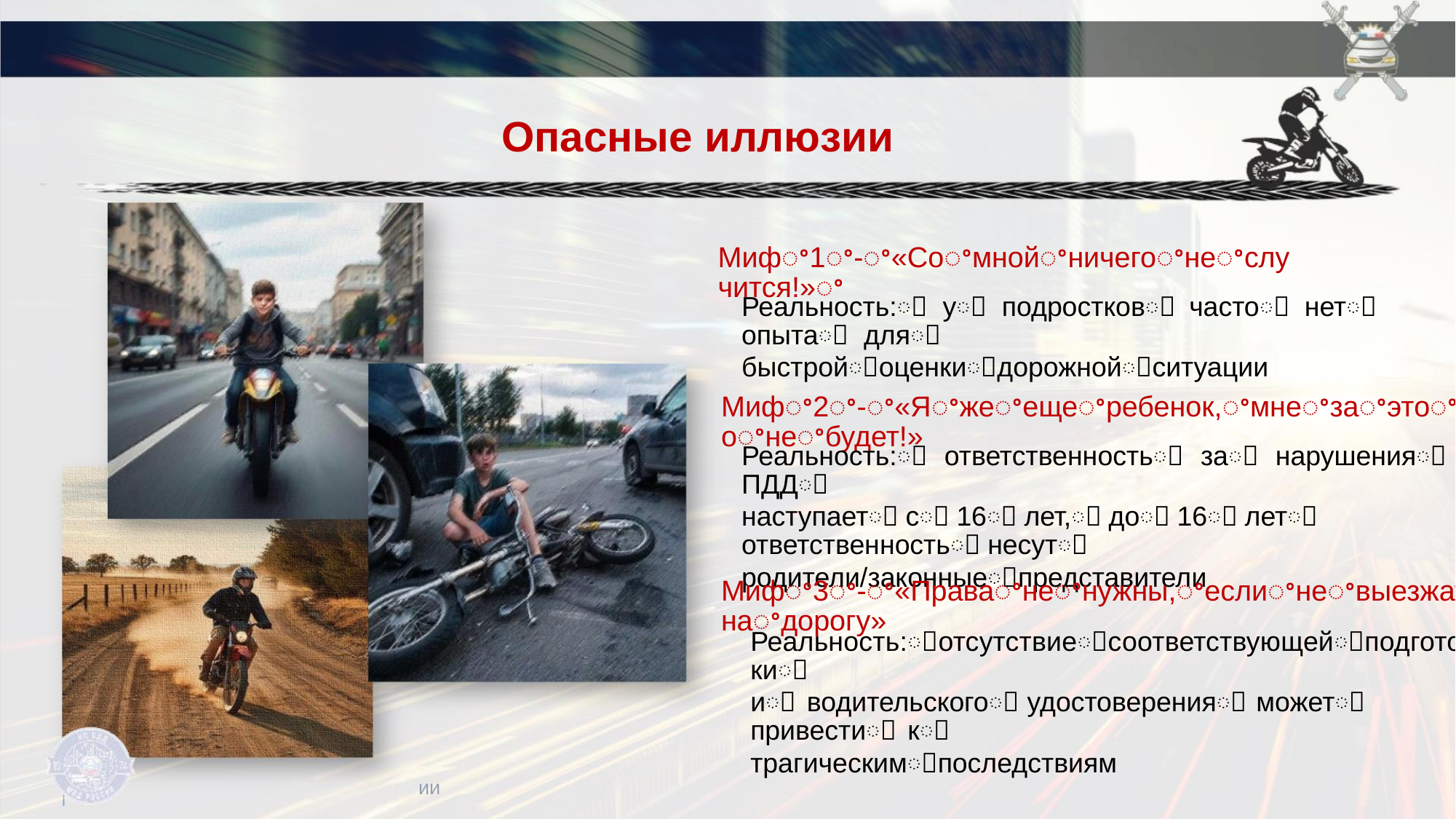

Опасные иллюзии
Мифꢀ1ꢀ-ꢀ«Соꢀмнойꢀничегоꢀнеꢀслучится!»ꢀ
Реальность:ꢀ уꢀ подростковꢀ частоꢀ нетꢀ опытаꢀ дляꢀ
быстройꢀоценкиꢀдорожнойꢀситуации
Мифꢀ2ꢀ-ꢀ«Яꢀжеꢀещеꢀребенок,ꢀмнеꢀзаꢀэтоꢀничегоꢀнеꢀбудет!»
Реальность:ꢀ ответственностьꢀ заꢀ нарушенияꢀ ПДДꢀ
наступаетꢀ сꢀ 16ꢀ лет,ꢀ доꢀ 16ꢀ летꢀ ответственностьꢀ несутꢀ
родители/законныеꢀпредставители
Мифꢀ3ꢀ-ꢀ«Праваꢀнеꢀнужны,ꢀеслиꢀнеꢀвыезжатьꢀнаꢀдорогу»
Реальность:ꢀотсутствиеꢀсоответствующейꢀподготовкиꢀ
иꢀ водительскогоꢀ удостоверенияꢀ можетꢀ привестиꢀ кꢀ
трагическимꢀпоследствиям
ии